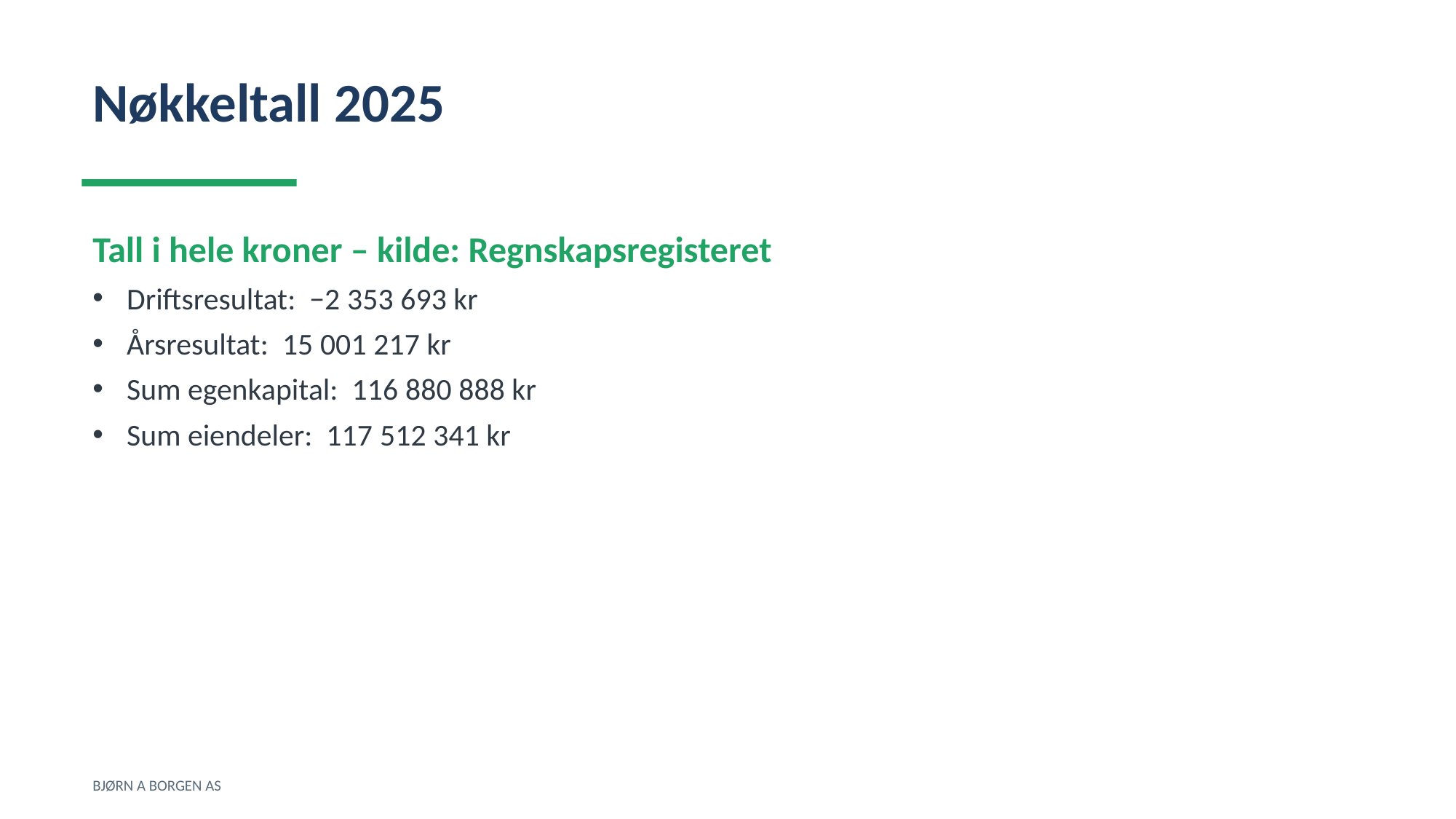

Nøkkeltall 2025

Tall i hele kroner – kilde: Regnskapsregisteret
Driftsresultat:  −2 353 693 kr
Årsresultat:  15 001 217 kr
Sum egenkapital:  116 880 888 kr
Sum eiendeler:  117 512 341 kr
BJØRN A BORGEN AS